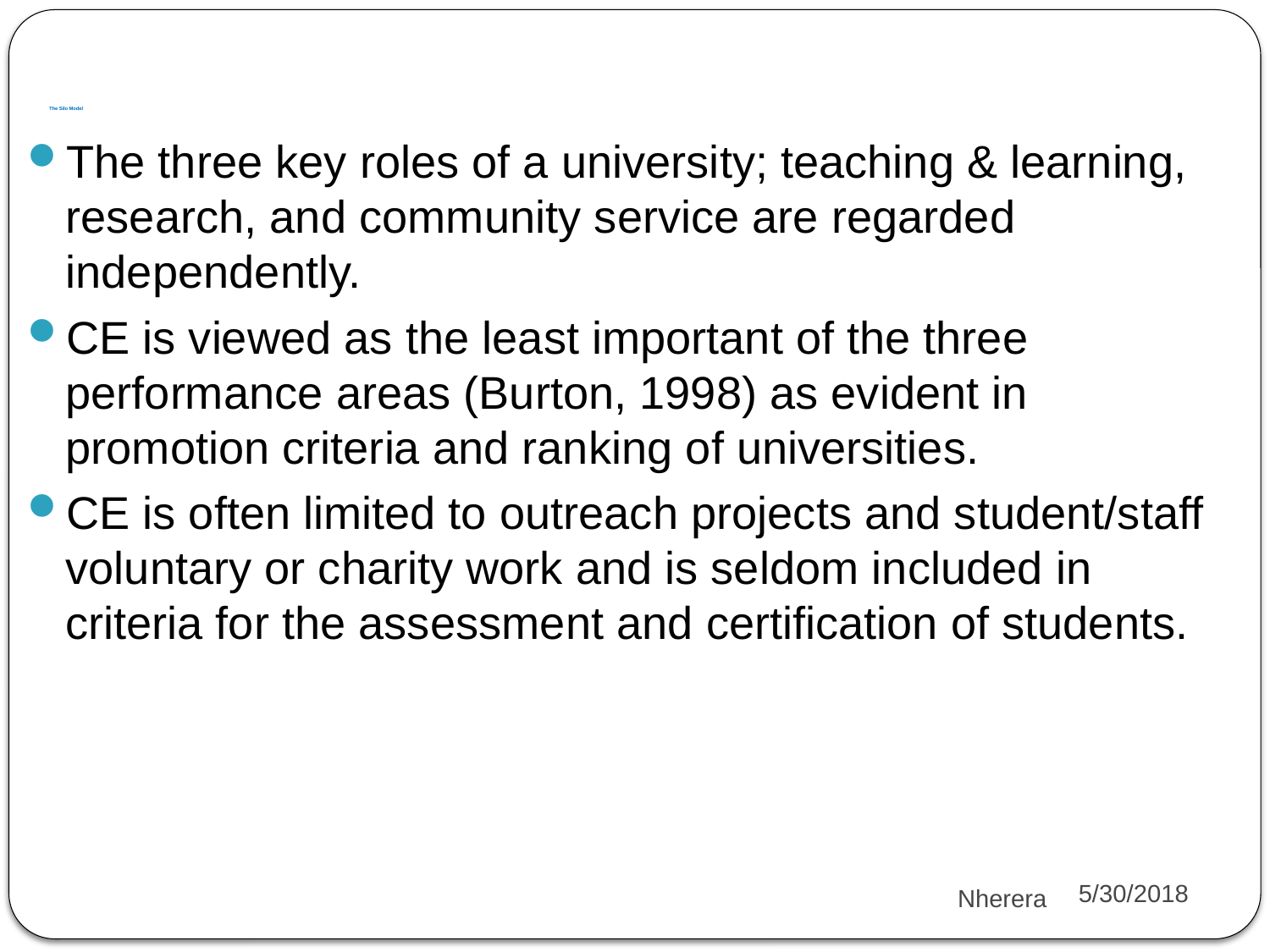

# The Silo Model
The three key roles of a university; teaching & learning, research, and community service are regarded independently.
CE is viewed as the least important of the three performance areas (Burton, 1998) as evident in promotion criteria and ranking of universities.
CE is often limited to outreach projects and student/staff voluntary or charity work and is seldom included in criteria for the assessment and certification of students.

5/30/2018
Nherera